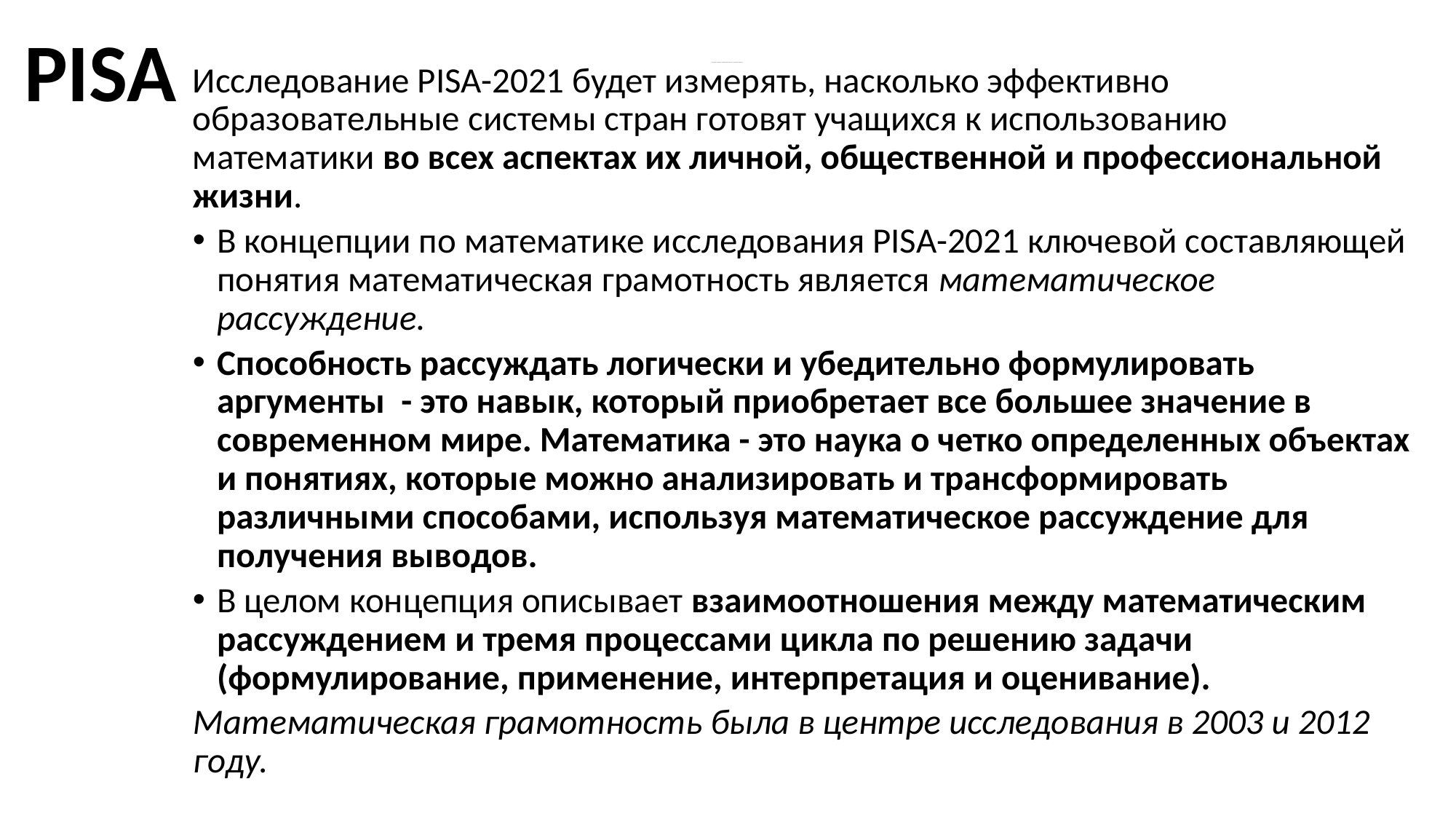

PISA
# Концепция направления «математическая грамотность» исследования PISA-2021
Исследование PISA-2021 будет измерять, насколько эффективно образовательные системы стран готовят учащихся к использованию математики во всех аспектах их личной, общественной и профессиональной жизни.
В концепции по математике исследования PISA-2021 ключевой составляющей понятия математическая грамотность является математическое рассуждение.
Способность рассуждать логически и убедительно формулировать аргументы  - это навык, который приобретает все большее значение в современном мире. Математика - это наука о четко определенных объектах и понятиях, которые можно анализировать и трансформировать различными способами, используя математическое рассуждение для получения выводов.
В целом концепция описывает взаимоотношения между математическим рассуждением и тремя процессами цикла по решению задачи (формулирование, применение, интерпретация и оценивание).
Математическая грамотность была в центре исследования в 2003 и 2012 году.